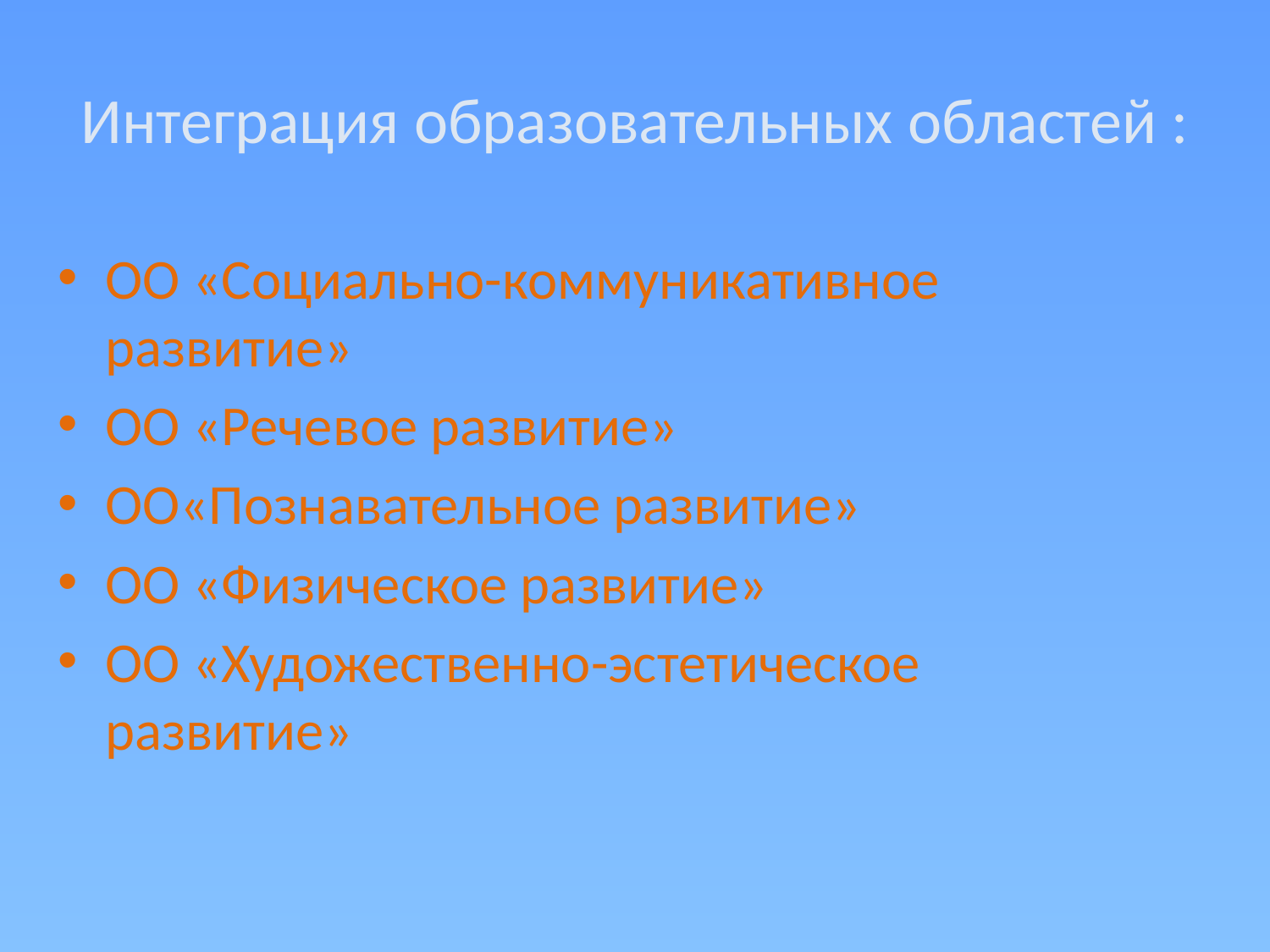

# Интеграция образовательных областей :
ОО «Социально-коммуникативное развитие»
ОО «Речевое развитие»
ОО«Познавательное развитие»
ОО «Физическое развитие»
ОО «Художественно-эстетическое развитие»